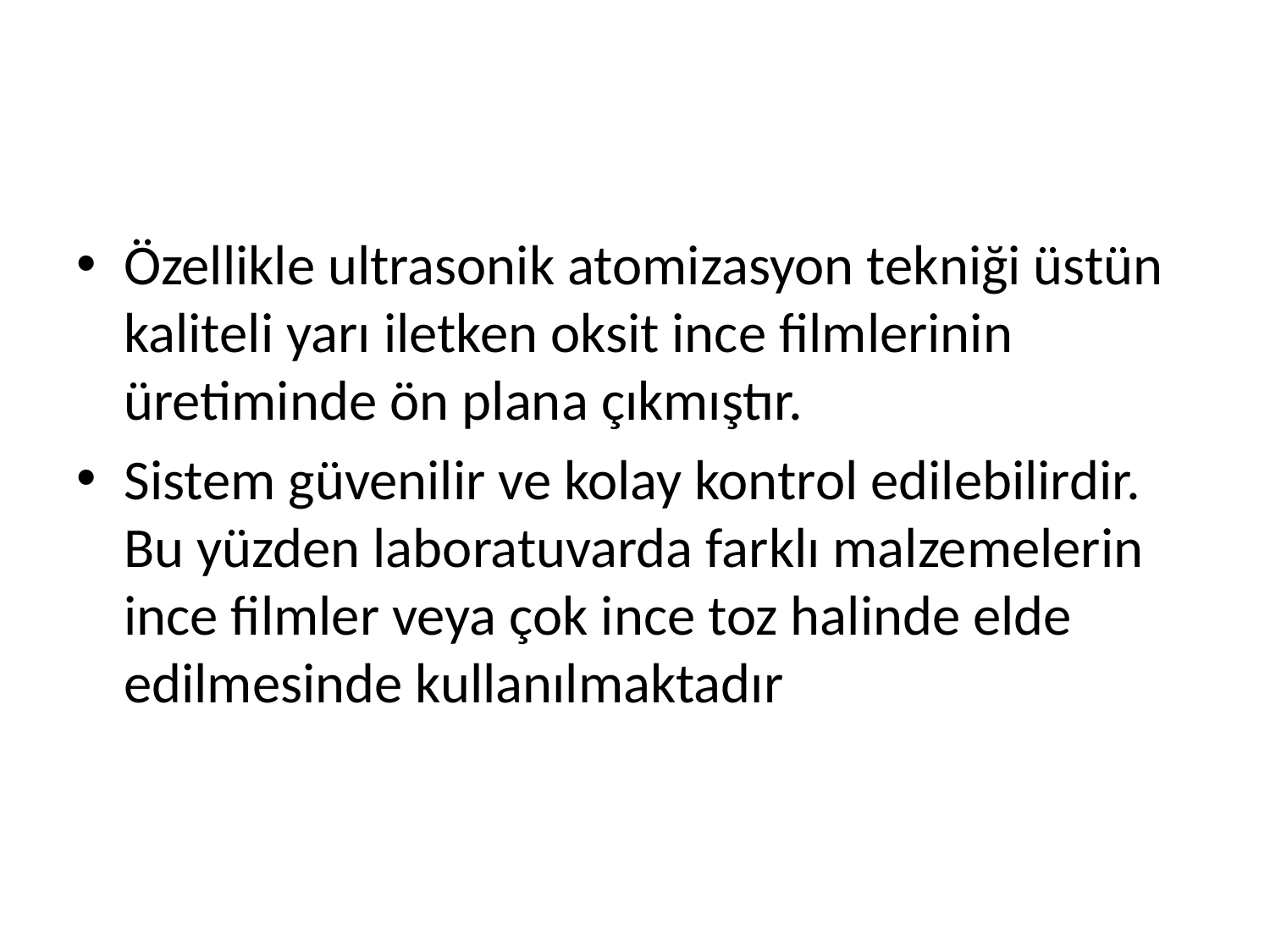

#
Özellikle ultrasonik atomizasyon tekniği üstün kaliteli yarı iletken oksit ince filmlerinin üretiminde ön plana çıkmıştır.
Sistem güvenilir ve kolay kontrol edilebilirdir. Bu yüzden laboratuvarda farklı malzemelerin ince filmler veya çok ince toz halinde elde edilmesinde kullanılmaktadır